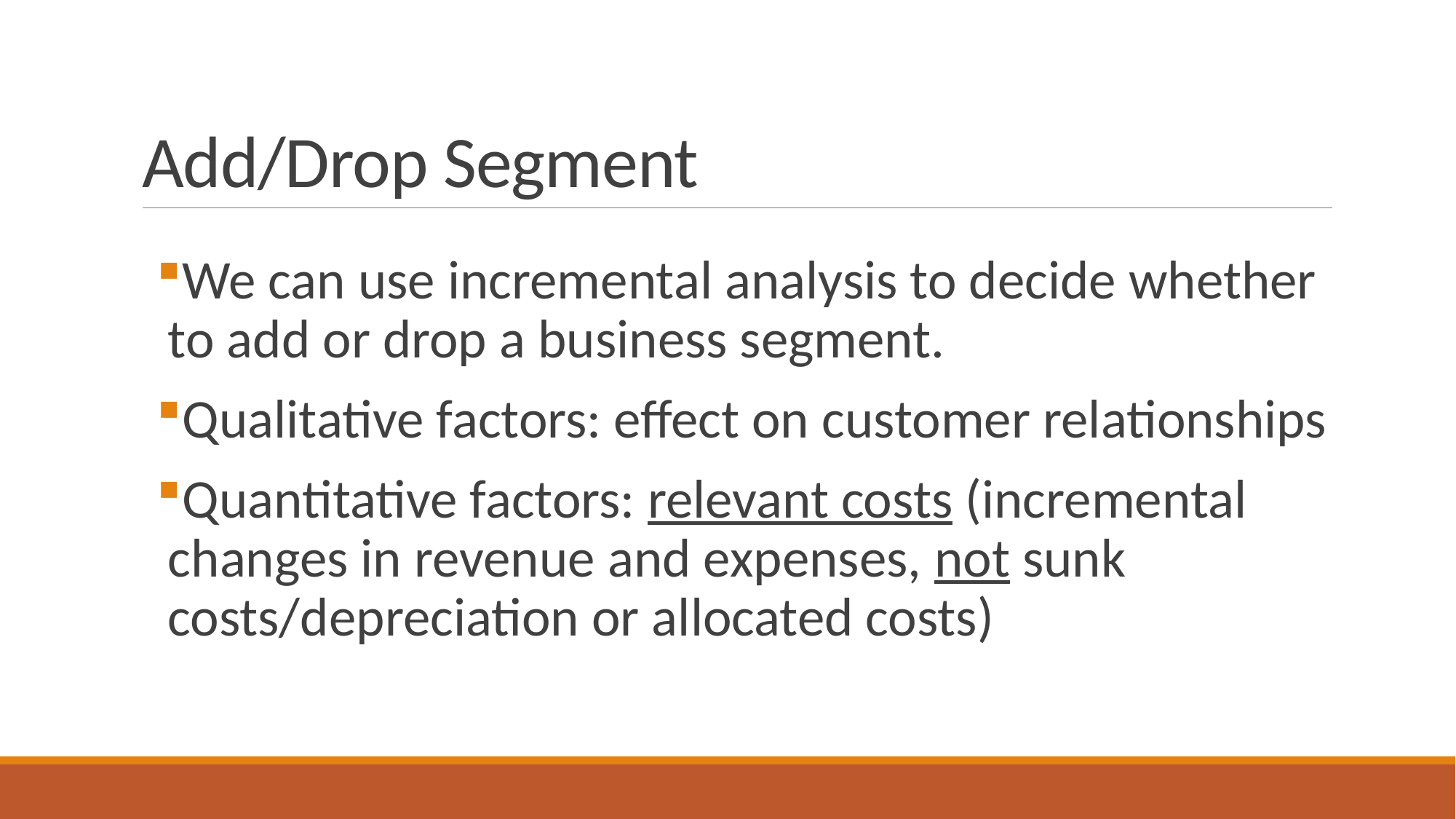

# Add/Drop Segment
We can use incremental analysis to decide whether to add or drop a business segment.
Qualitative factors: effect on customer relationships
Quantitative factors: relevant costs (incremental changes in revenue and expenses, not sunk costs/depreciation or allocated costs)